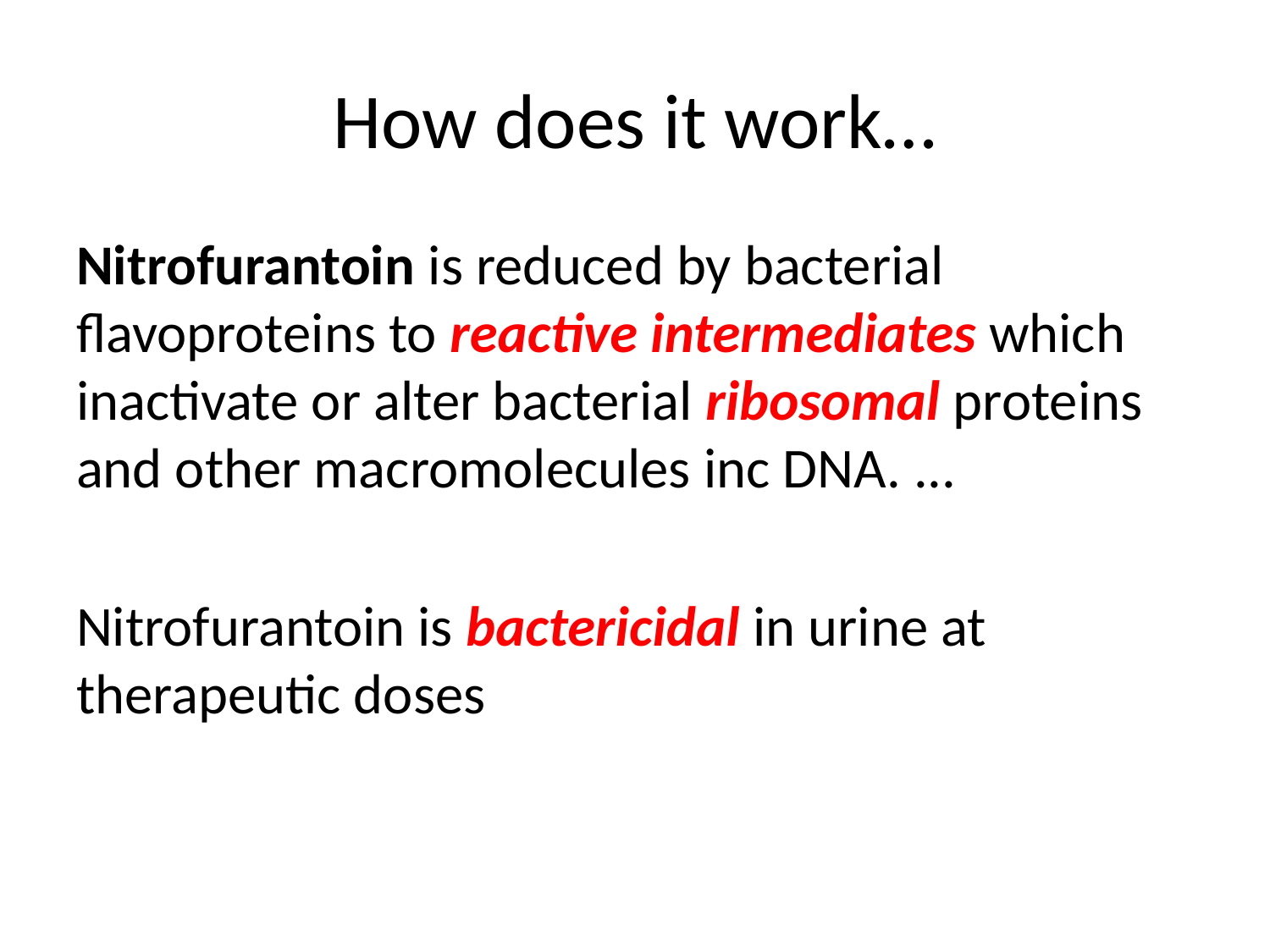

# How does it work…
Nitrofurantoin is reduced by bacterial flavoproteins to reactive intermediates which inactivate or alter bacterial ribosomal proteins and other macromolecules inc DNA. ...

Nitrofurantoin is bactericidal in urine at therapeutic doses